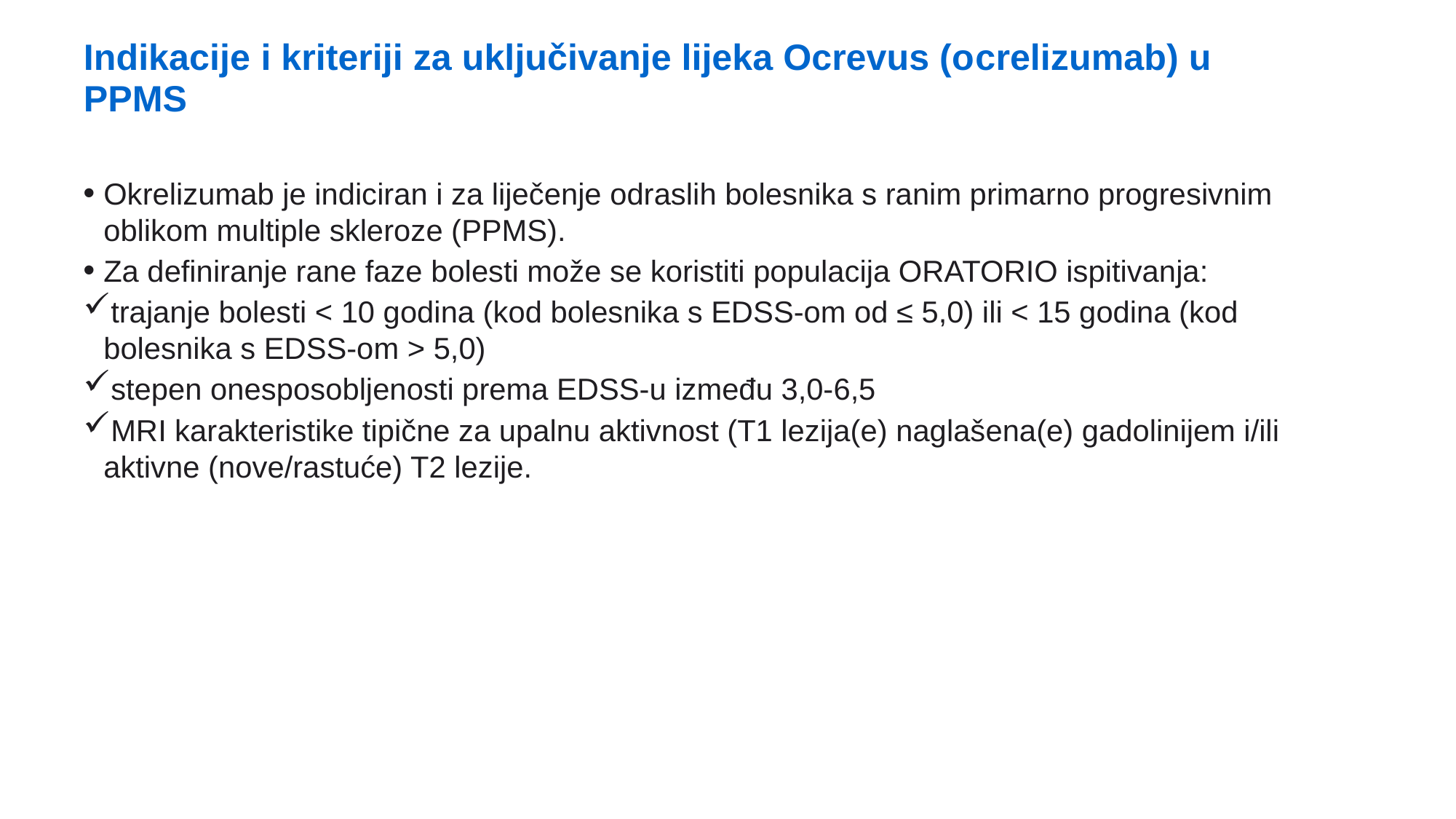

# Indikacije i kriteriji za uključivanje lijeka Ocrevus (ocrelizumab) u PPMS
Okrelizumab je indiciran i za liječenje odraslih bolesnika s ranim primarno progresivnim oblikom multiple skleroze (PPMS).
Za definiranje rane faze bolesti može se koristiti populacija ORATORIO ispitivanja:
trajanje bolesti < 10 godina (kod bolesnika s EDSS-om od ≤ 5,0) ili < 15 godina (kod bolesnika s EDSS-om > 5,0)
stepen onesposobljenosti prema EDSS-u između 3,0-6,5
MRI karakteristike tipične za upalnu aktivnost (T1 lezija(e) naglašena(e) gadolinijem i/ili aktivne (nove/rastuće) T2 lezije.